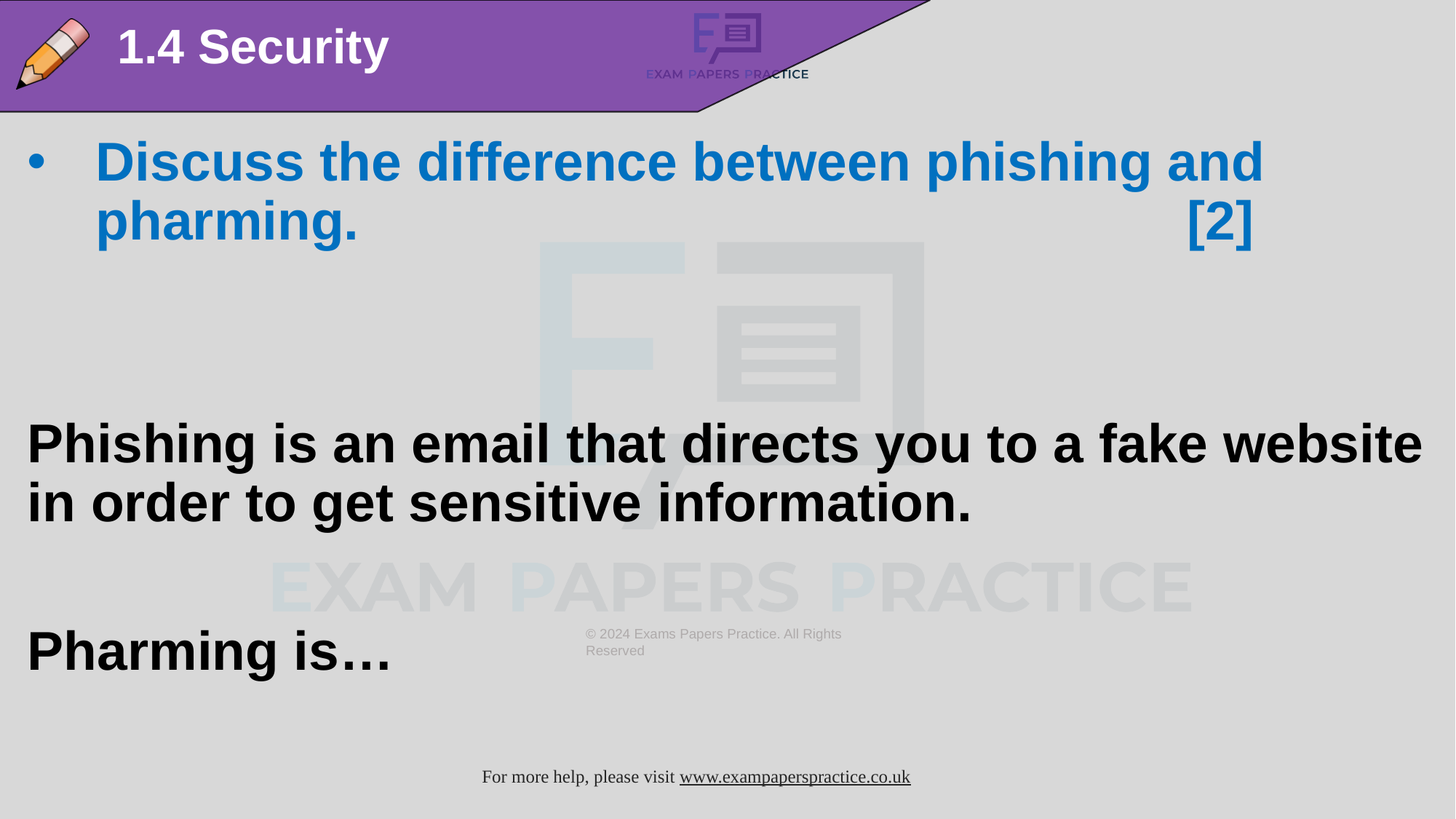

1.4 Security
Discuss the difference between phishing and pharming.								[2]

Phishing is an email that directs you to a fake website in order to get sensitive information.

Pharming is…